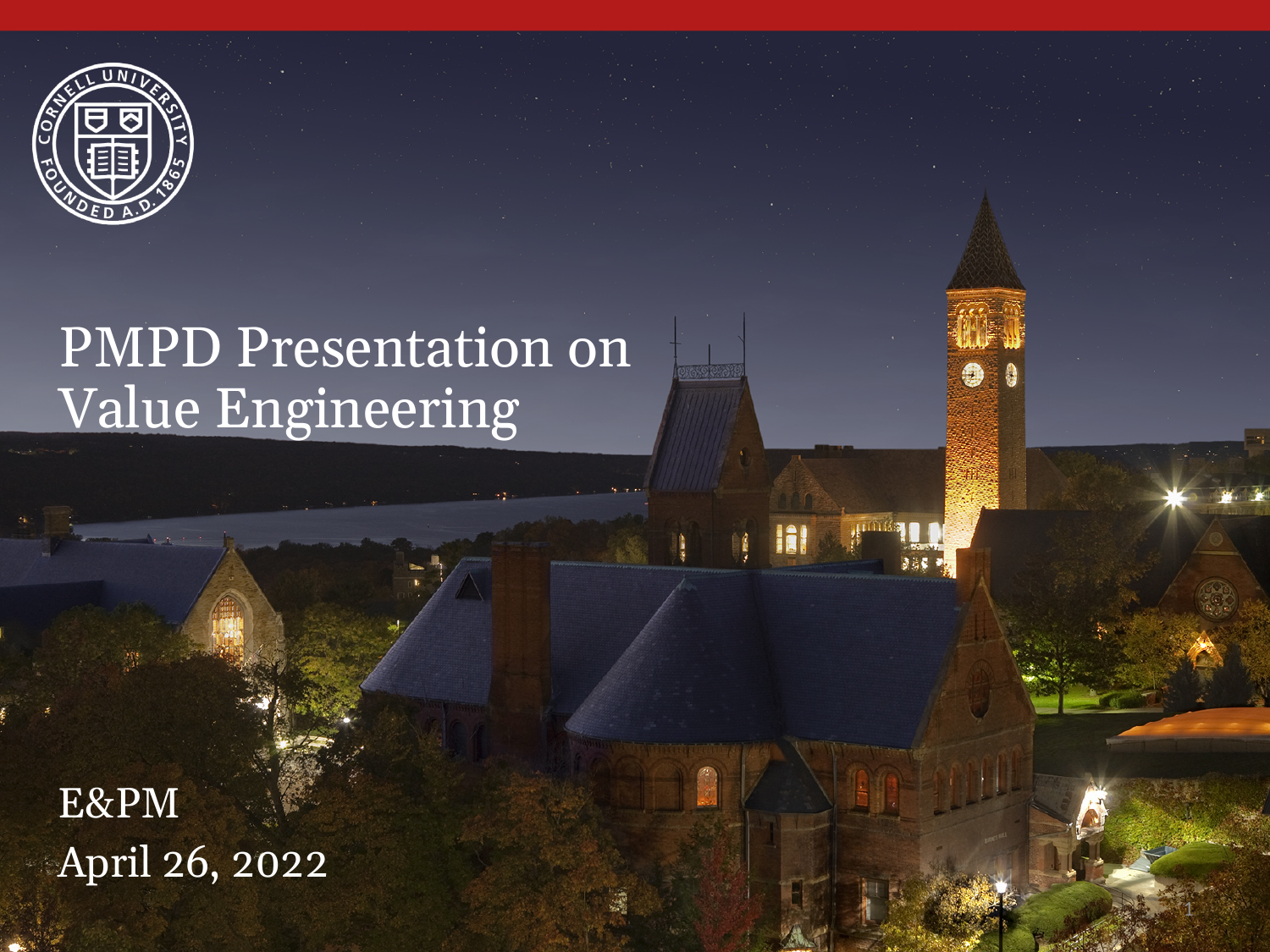

# PMPD Presentation on Value Engineering

E&PM
April 26, 2022

1